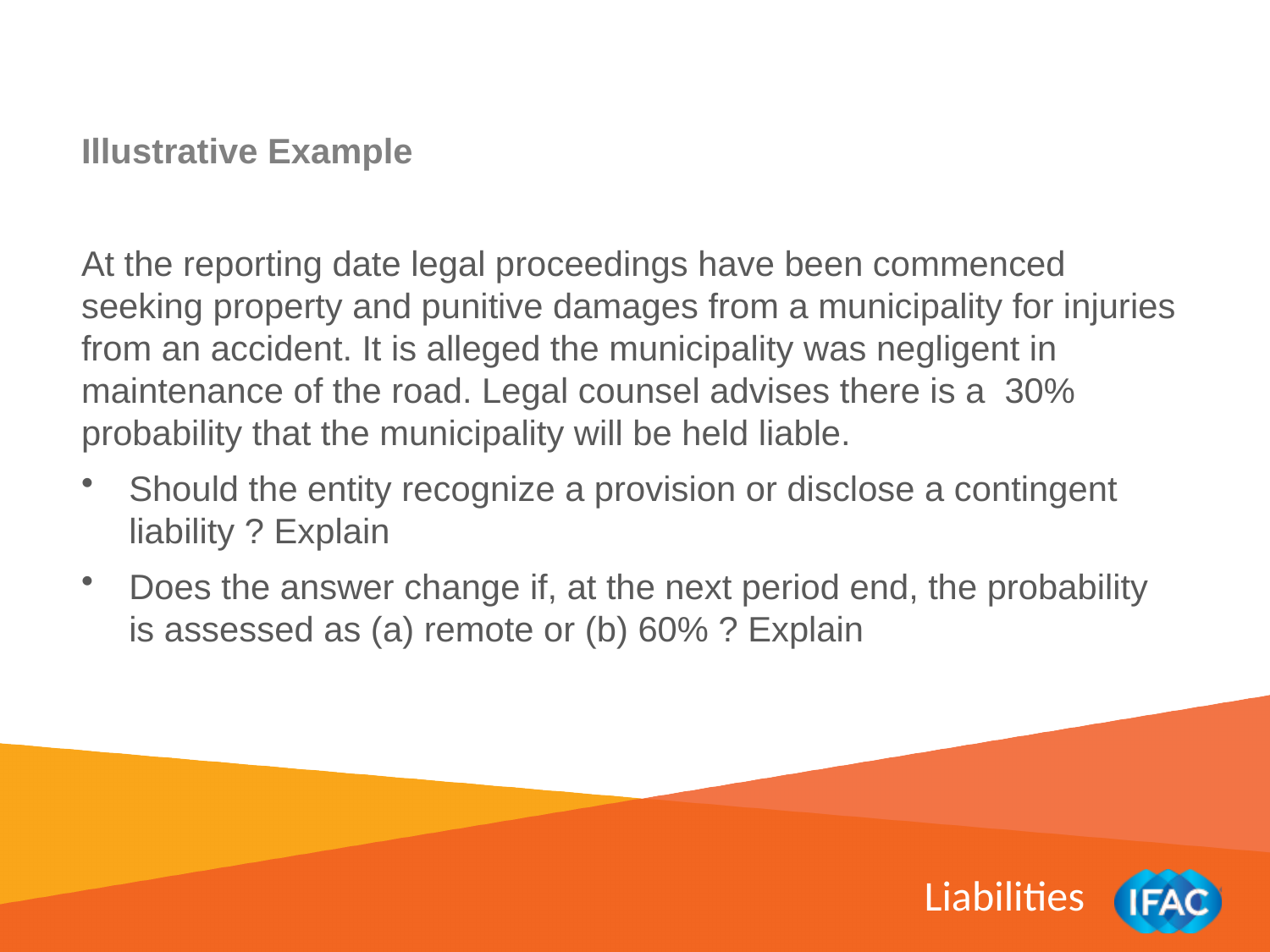

Illustrative Example

At the reporting date legal proceedings have been commenced seeking property and punitive damages from a municipality for injuries from an accident. It is alleged the municipality was negligent in maintenance of the road. Legal counsel advises there is a  30% probability that the municipality will be held liable.
Should the entity recognize a provision or disclose a contingent liability ? Explain
Does the answer change if, at the next period end, the probability is assessed as (a) remote or (b) 60% ? Explain

Liabilities